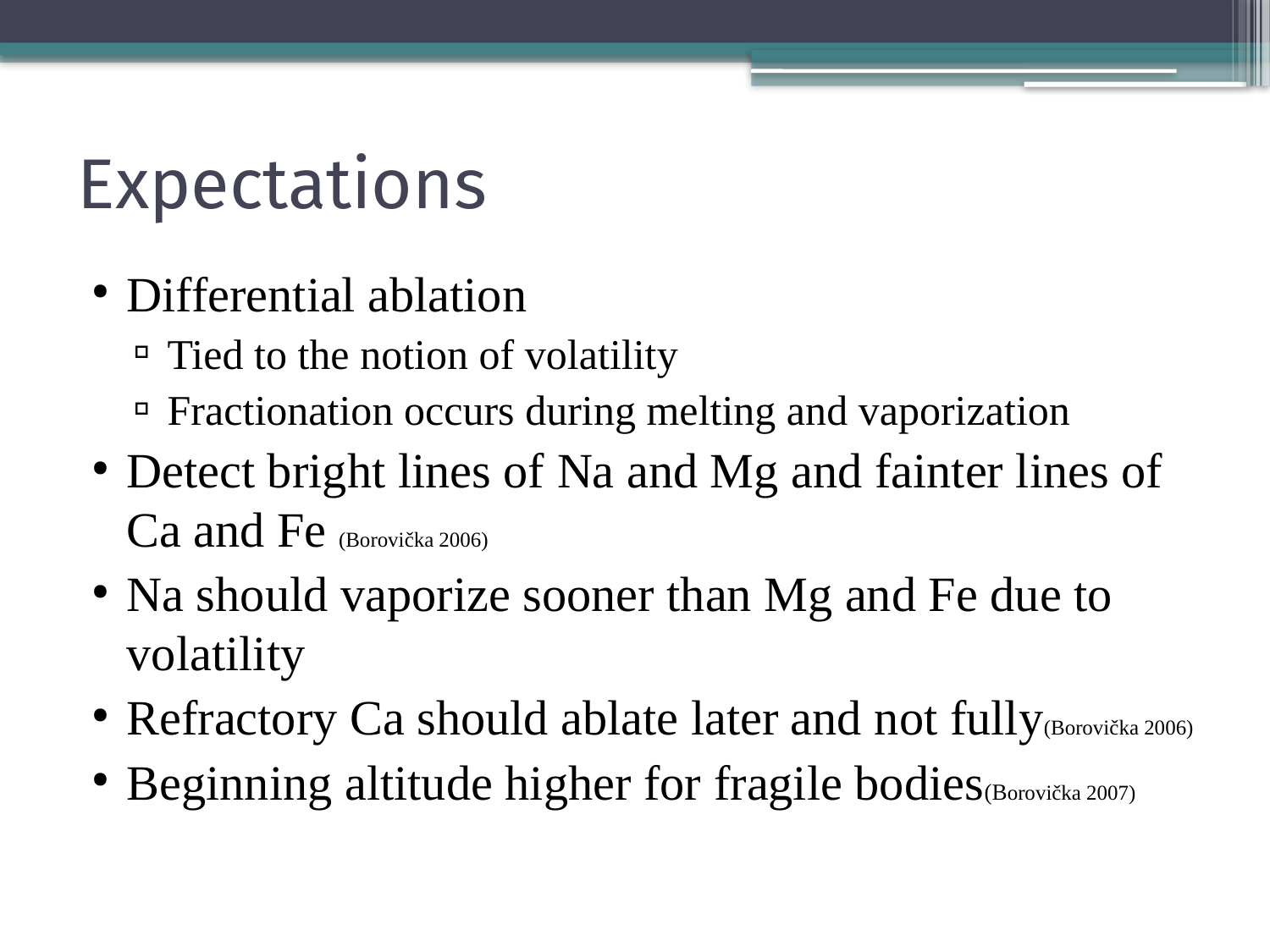

# Expectations
Differential ablation
Tied to the notion of volatility
Fractionation occurs during melting and vaporization
Detect bright lines of Na and Mg and fainter lines of Ca and Fe (Borovička 2006)
Na should vaporize sooner than Mg and Fe due to volatility
Refractory Ca should ablate later and not fully(Borovička 2006)
Beginning altitude higher for fragile bodies(Borovička 2007)